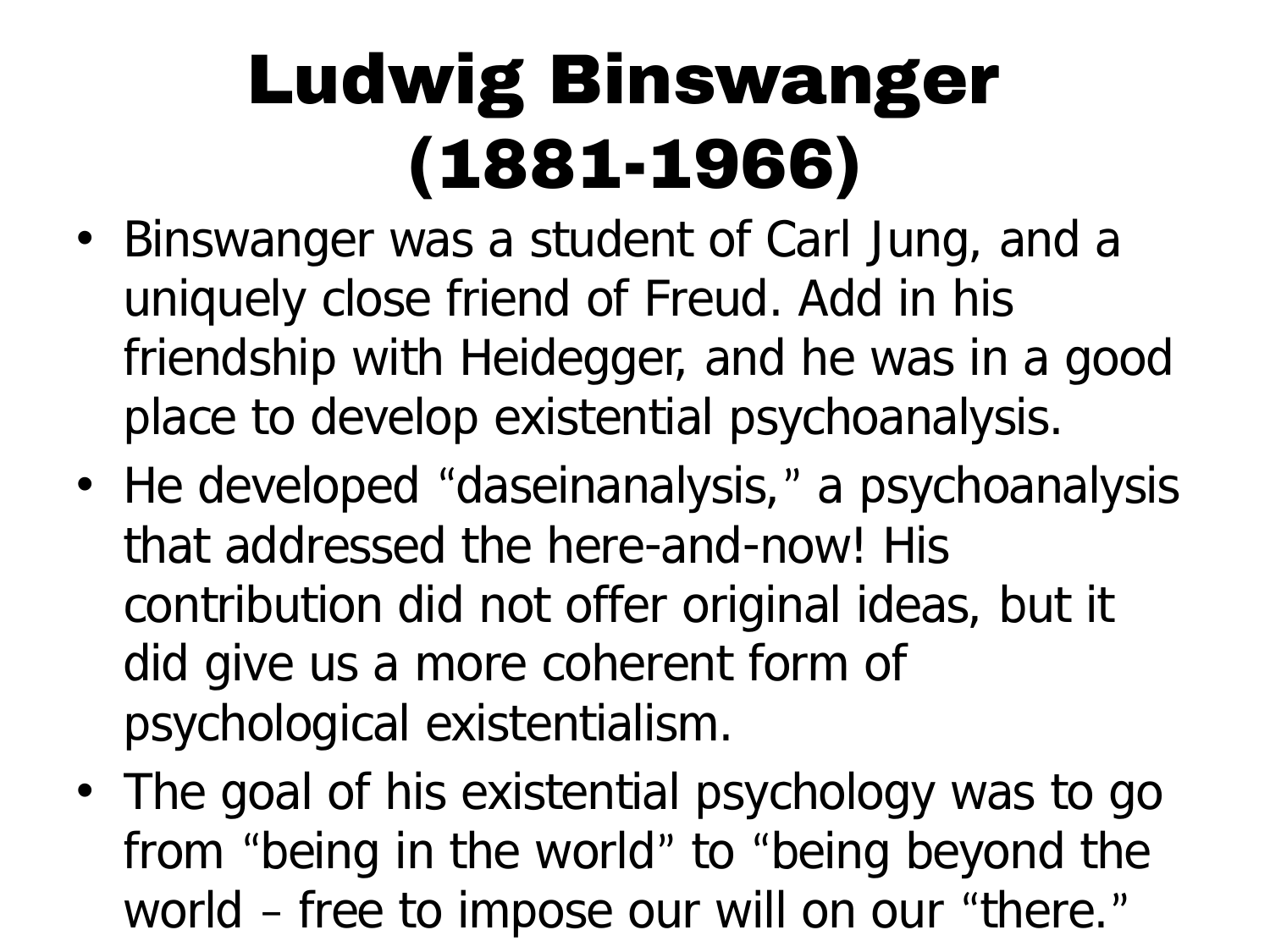

# Ludwig Binswanger (1881-1966)
Binswanger was a student of Carl Jung, and a uniquely close friend of Freud. Add in his friendship with Heidegger, and he was in a good place to develop existential psychoanalysis.
He developed “daseinanalysis,” a psychoanalysis that addressed the here-and-now! His contribution did not offer original ideas, but it did give us a more coherent form of psychological existentialism.
The goal of his existential psychology was to go from “being in the world” to “being beyond the world – free to impose our will on our “there.”